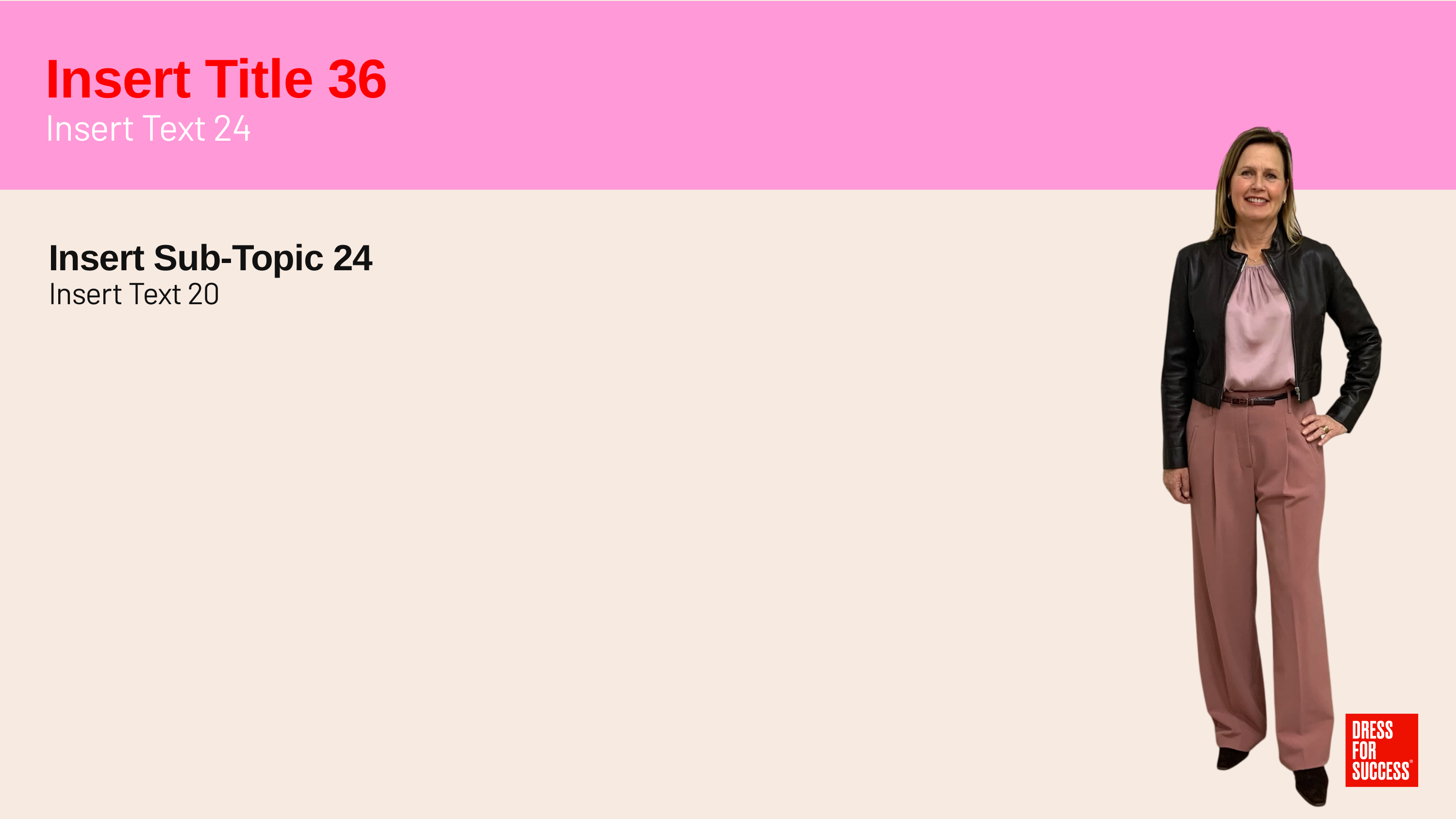

Insert Title 36
Insert Text 24

Insert Sub-Topic 24
Insert Text 20